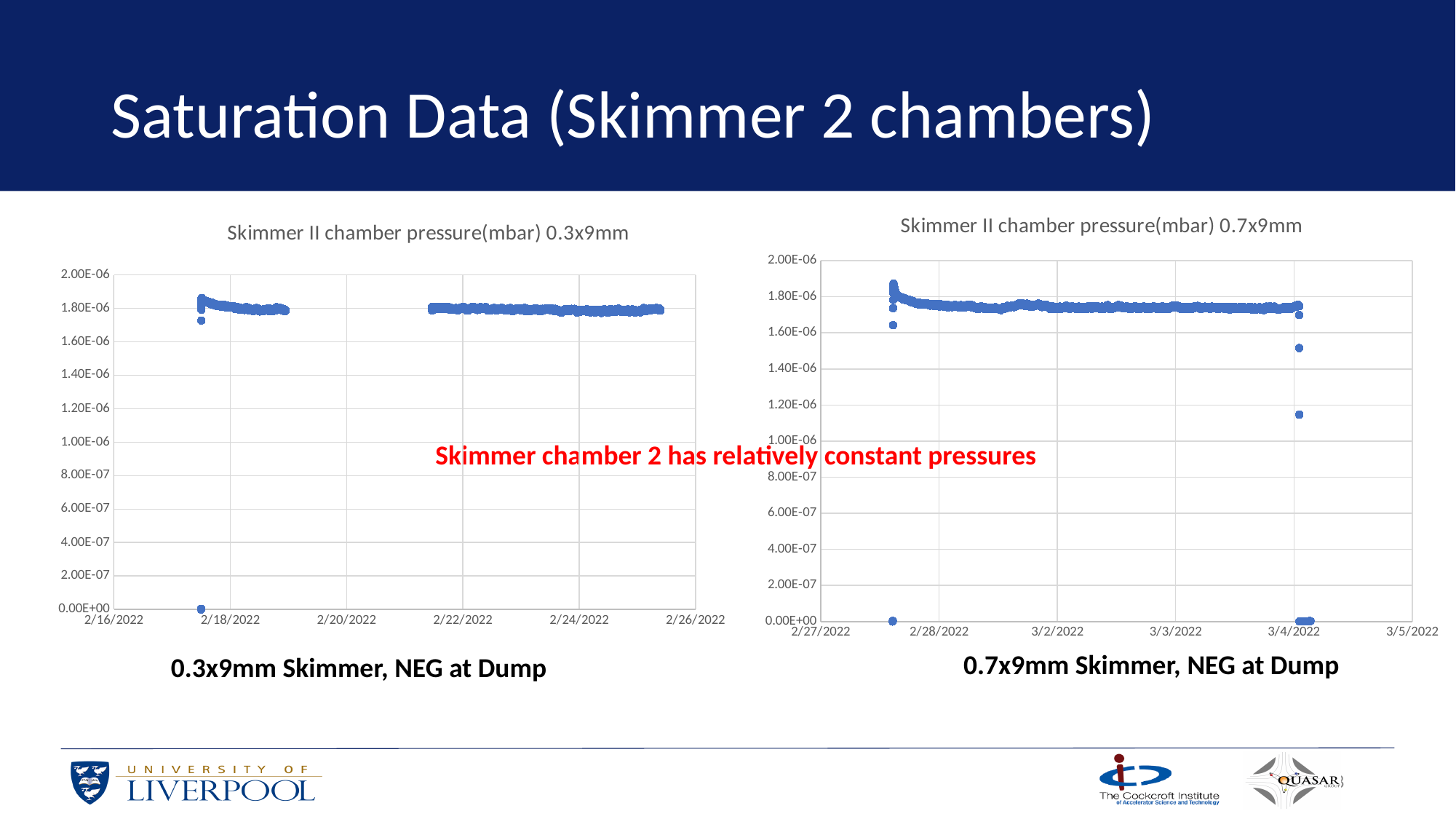

# Saturation Data (Skimmer 2 chambers)

### Chart: Skimmer II chamber pressure(mbar) 0.3x9mm

| Category | Skimmer II chamber pressure(mbar) |
|---|---|

### Chart: Skimmer II chamber pressure(mbar) 0.7x9mm

| Category | Skimmer II chamber pressure(mbar) |
|---|---|
Skimmer chamber 2 has relatively constant pressures
0.7x9mm Skimmer, NEG at Dump
0.3x9mm Skimmer, NEG at Dump

8